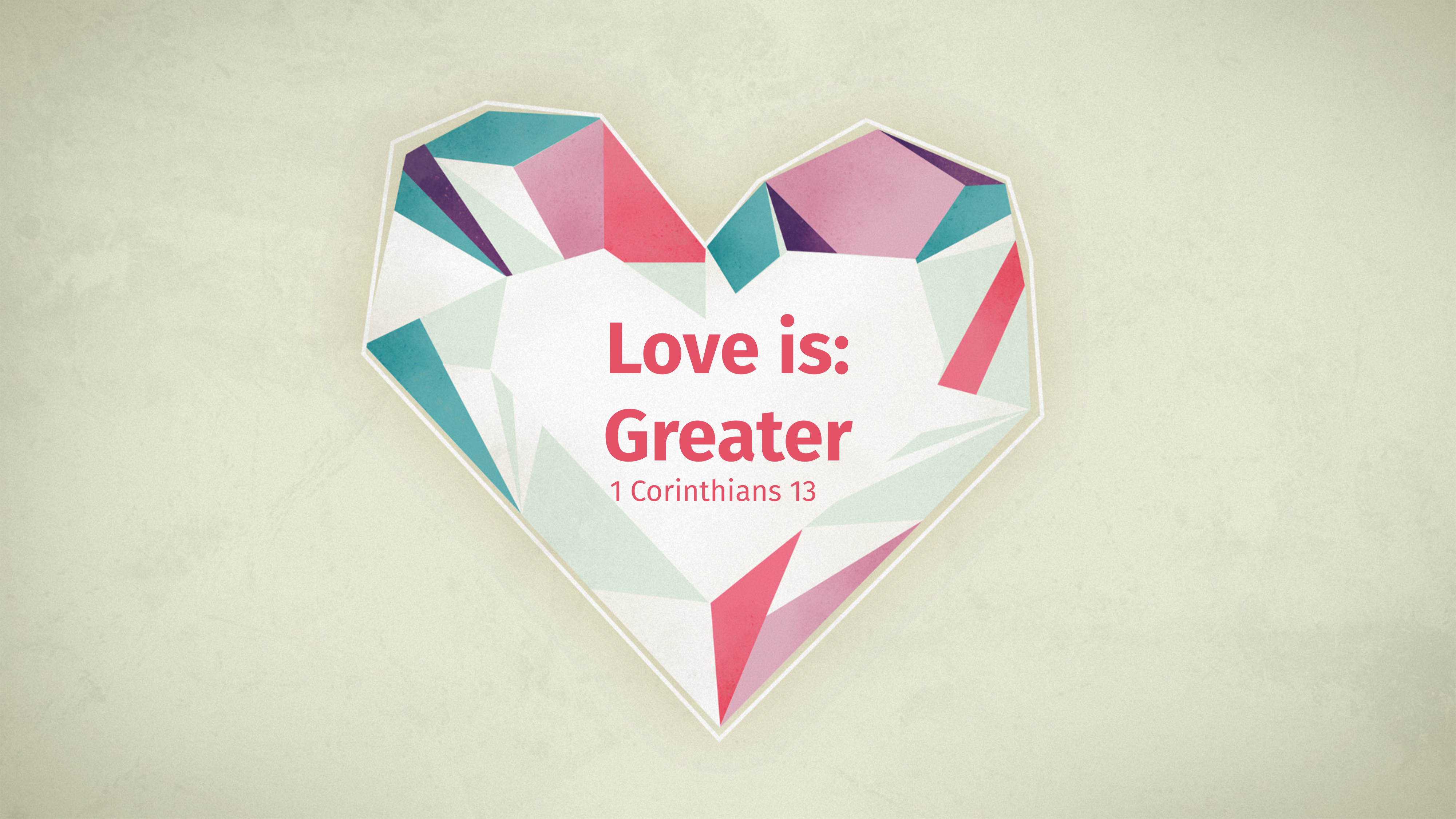

# Love is: Greater
1 Corinthians 13